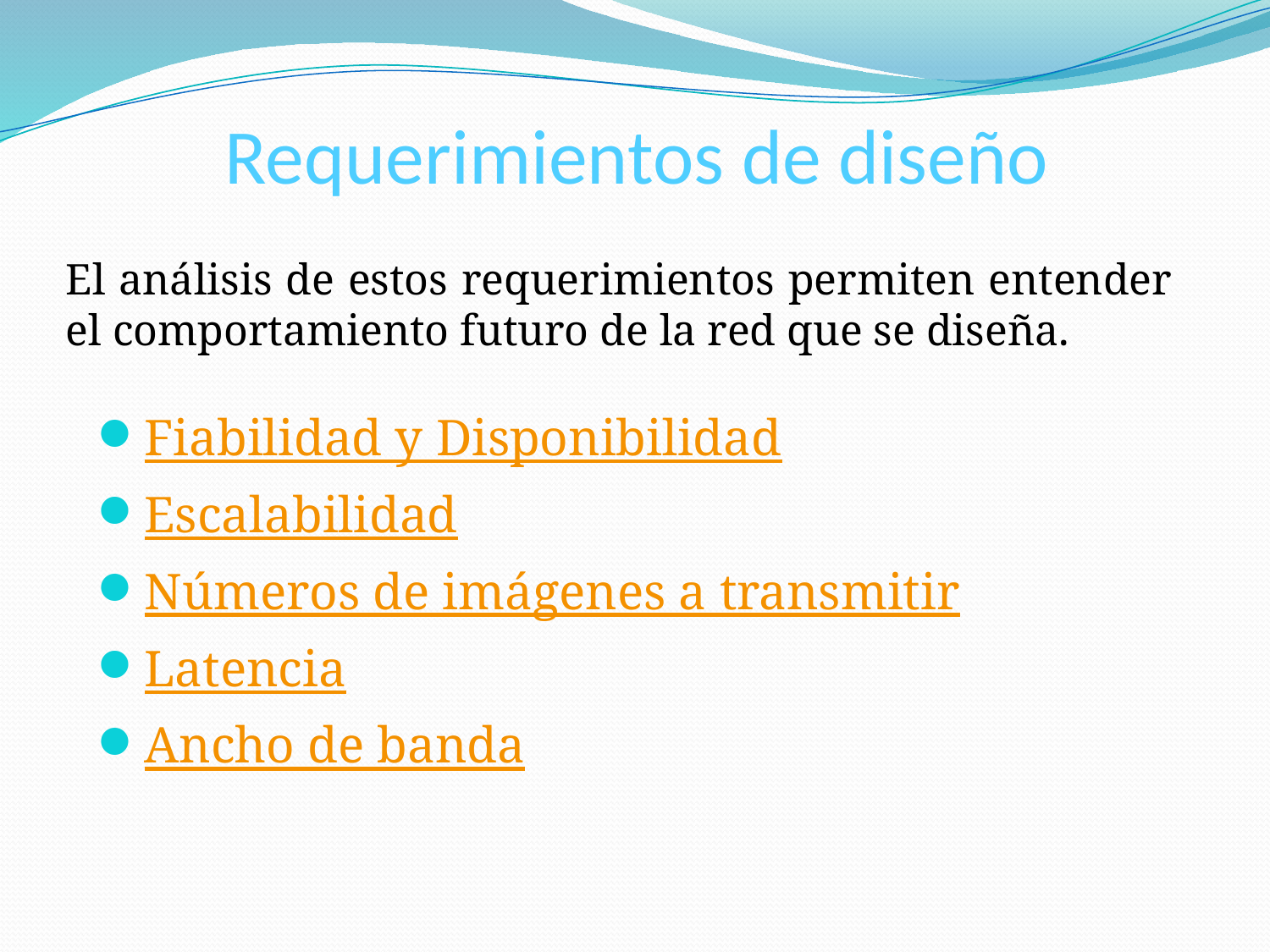

# Requerimientos de diseño
El análisis de estos requerimientos permiten entender el comportamiento futuro de la red que se diseña.
Fiabilidad y Disponibilidad
Escalabilidad
Números de imágenes a transmitir
Latencia
Ancho de banda